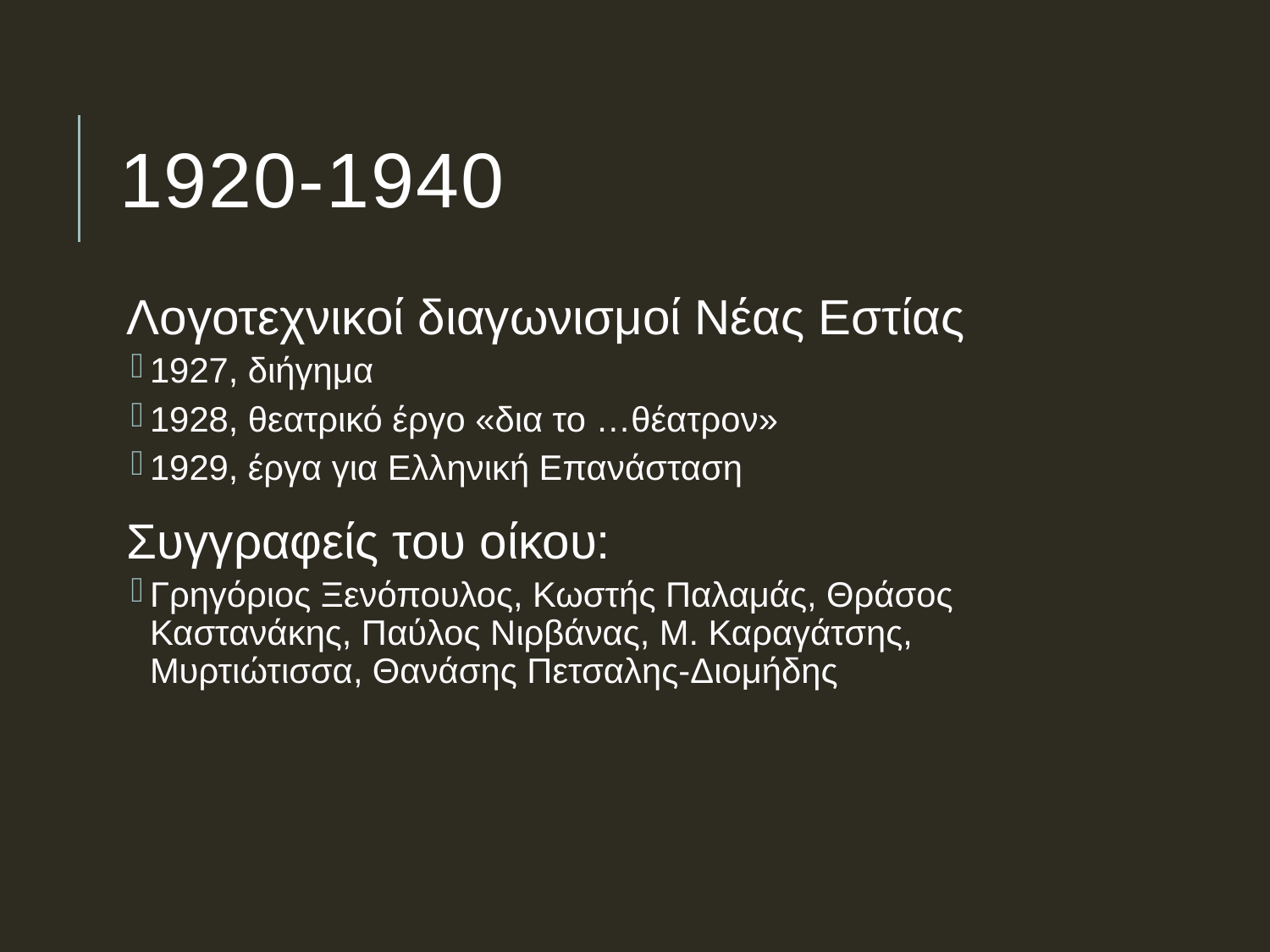

# 1920-1940
Λογοτεχνικοί διαγωνισμοί Νέας Εστίας
1927, διήγημα
1928, θεατρικό έργο «δια το …θέατρον»
1929, έργα για Ελληνική Επανάσταση
Συγγραφείς του οίκου:
Γρηγόριος Ξενόπουλος, Κωστής Παλαμάς, Θράσος Καστανάκης, Παύλος Νιρβάνας, Μ. Καραγάτσης, Μυρτιώτισσα, Θανάσης Πετσαλης-Διομήδης